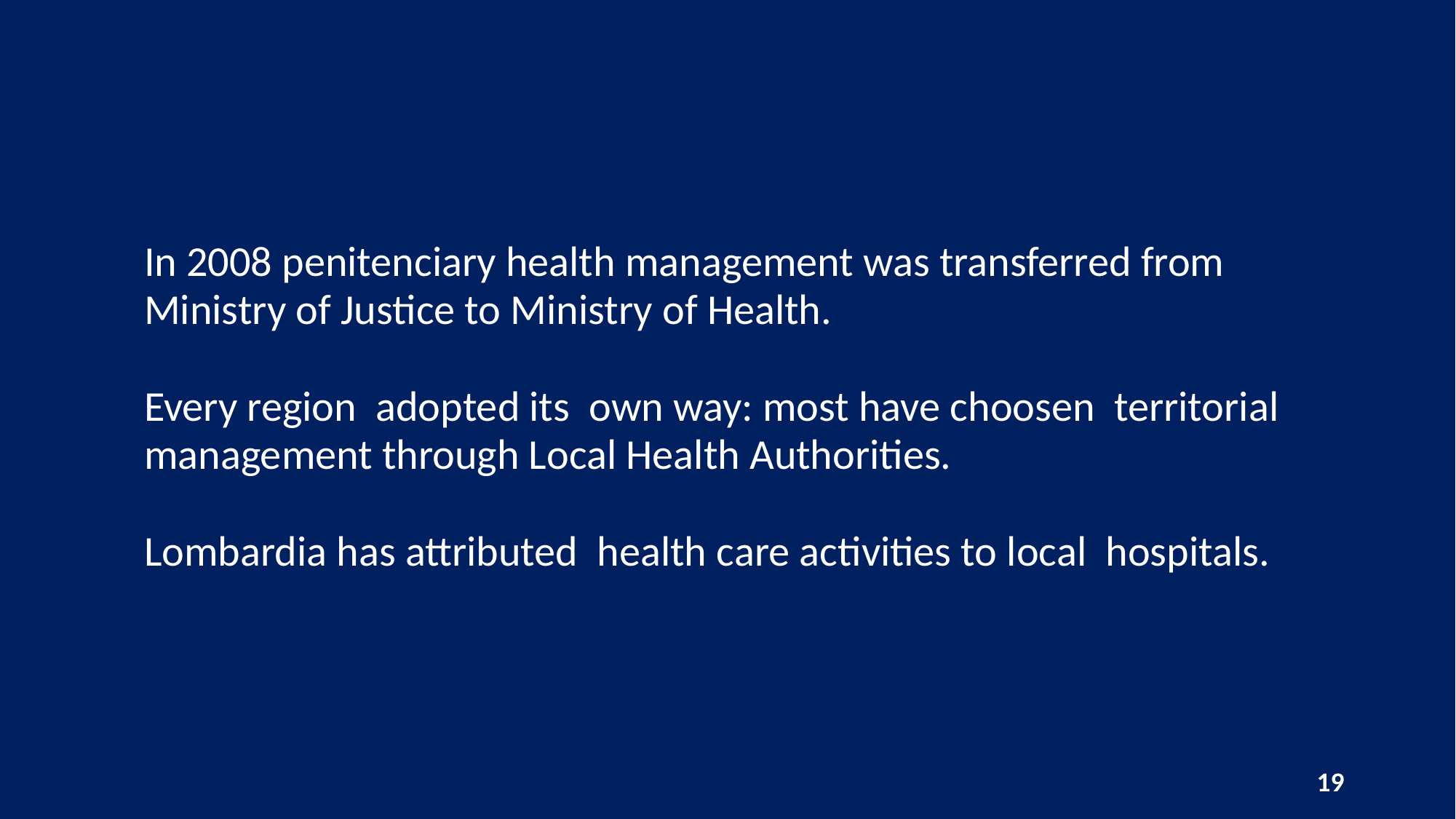

# In 2008 penitenciary health management was transferred from Ministry of Justice to Ministry of Health. Every region  adopted its  own way: most have choosen  territorial management through Local Health Authorities. Lombardia has attributed  health care activities to local  hospitals.
19